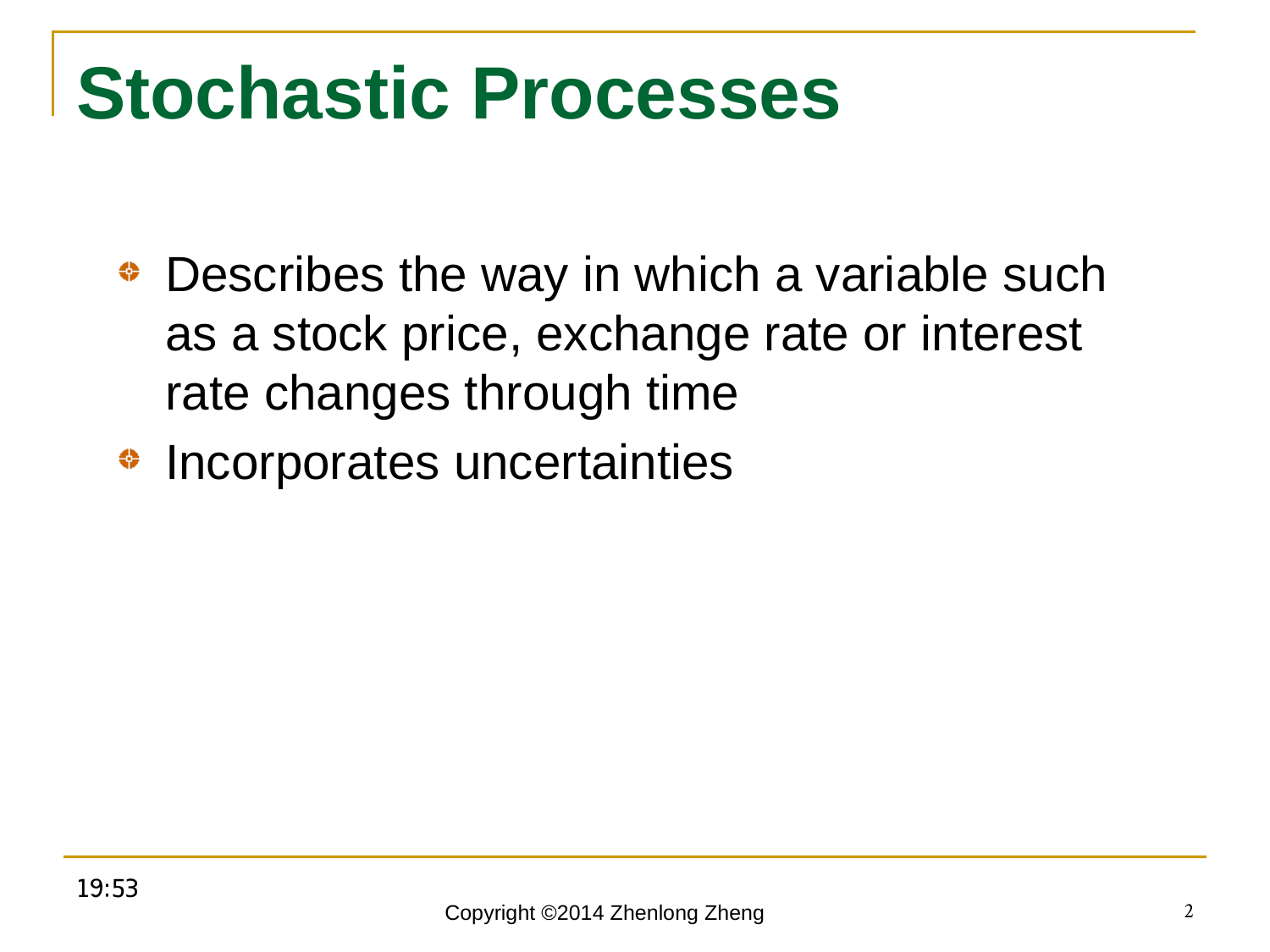

# Stochastic Processes
Describes the way in which a variable such as a stock price, exchange rate or interest rate changes through time
Incorporates uncertainties
19:53
2
Copyright ©2014 Zhenlong Zheng